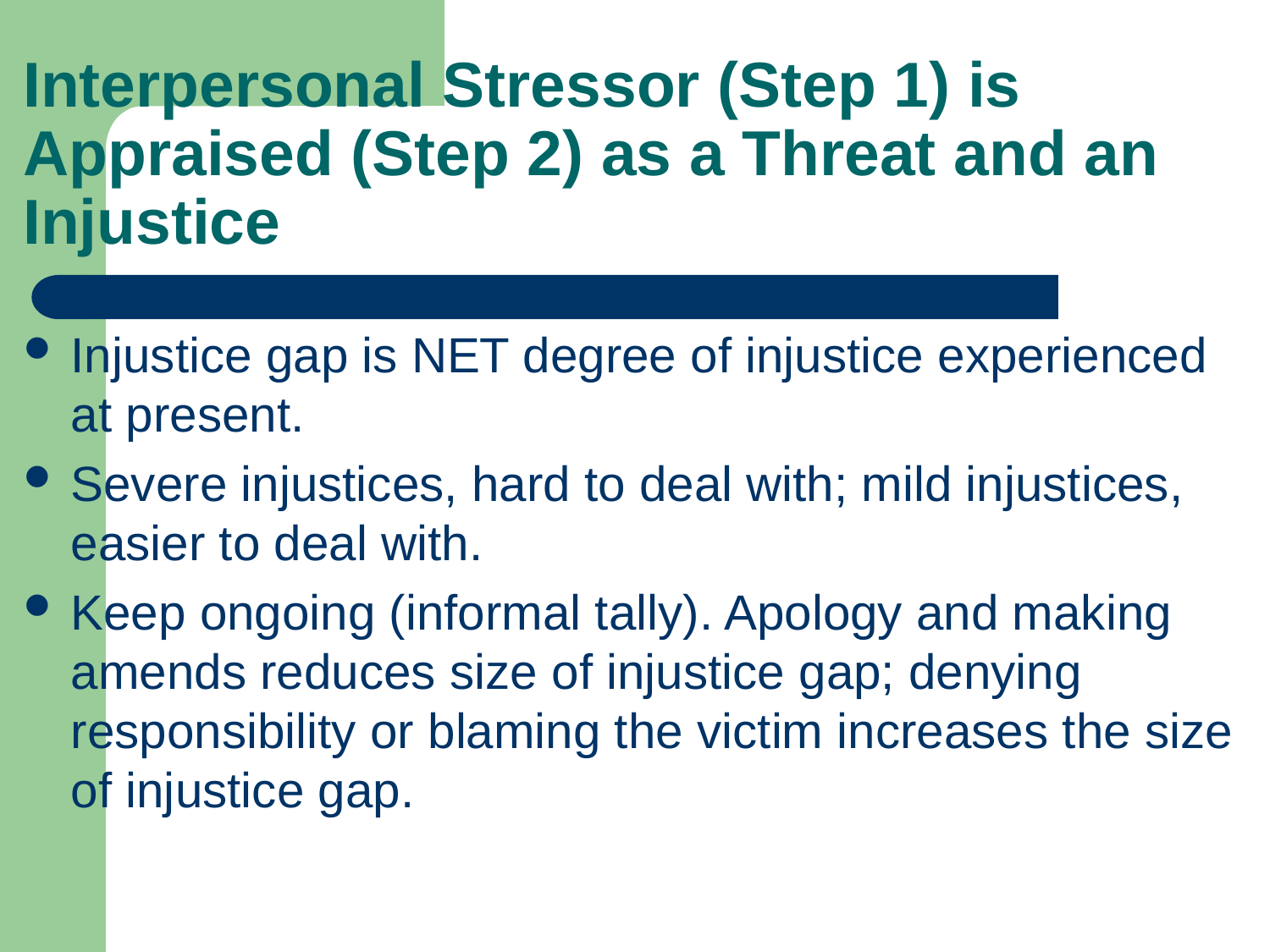

# Interpersonal Stressor (Step 1) is Appraised (Step 2) as a Threat and an Injustice
Injustice gap is NET degree of injustice experienced at present.
Severe injustices, hard to deal with; mild injustices, easier to deal with.
Keep ongoing (informal tally). Apology and making amends reduces size of injustice gap; denying responsibility or blaming the victim increases the size of injustice gap.